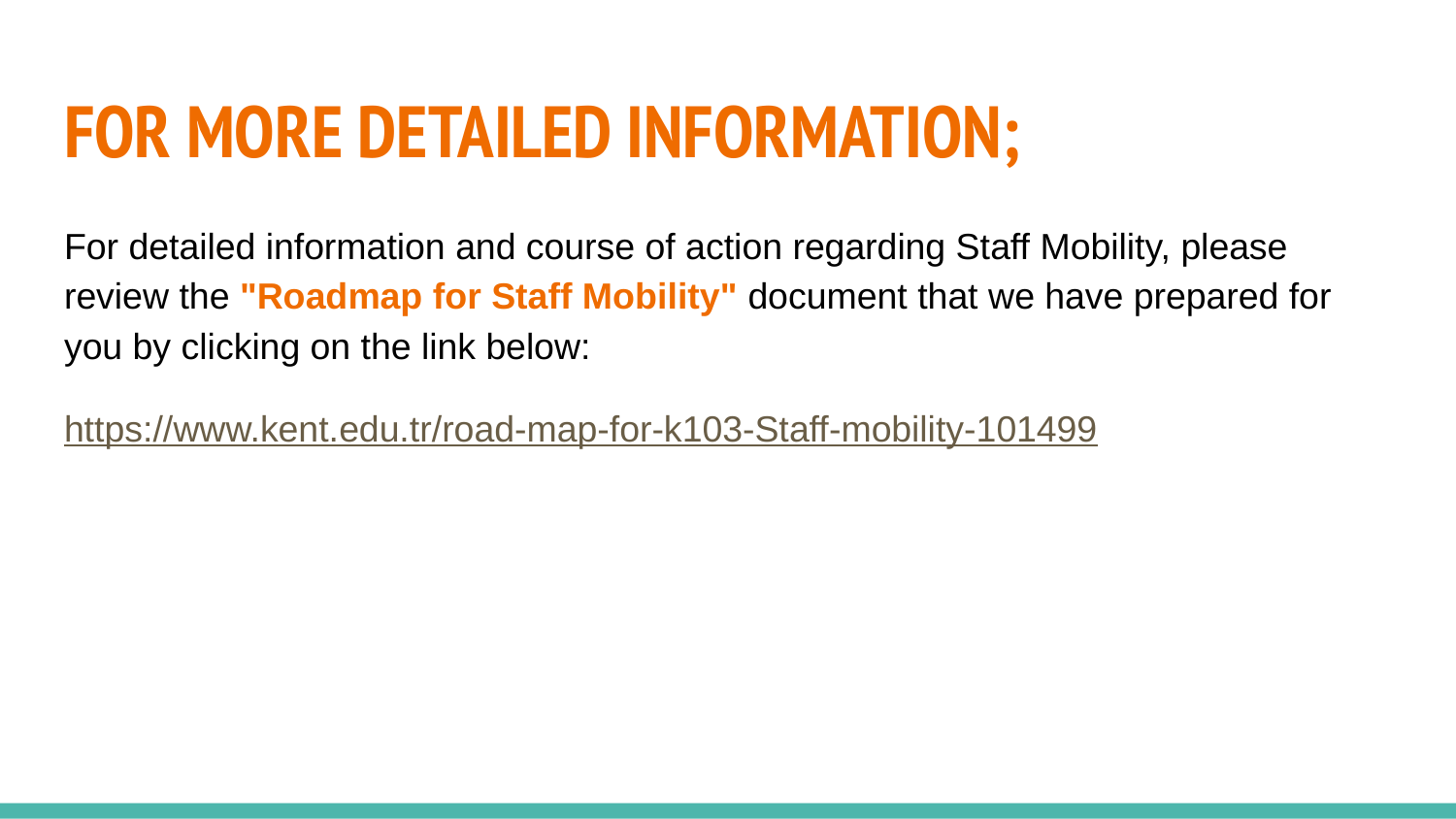

# FOR MORE DETAILED INFORMATION;
For detailed information and course of action regarding Staff Mobility, please review the "Roadmap for Staff Mobility" document that we have prepared for you by clicking on the link below:
https://www.kent.edu.tr/road-map-for-k103-Staff-mobility-101499